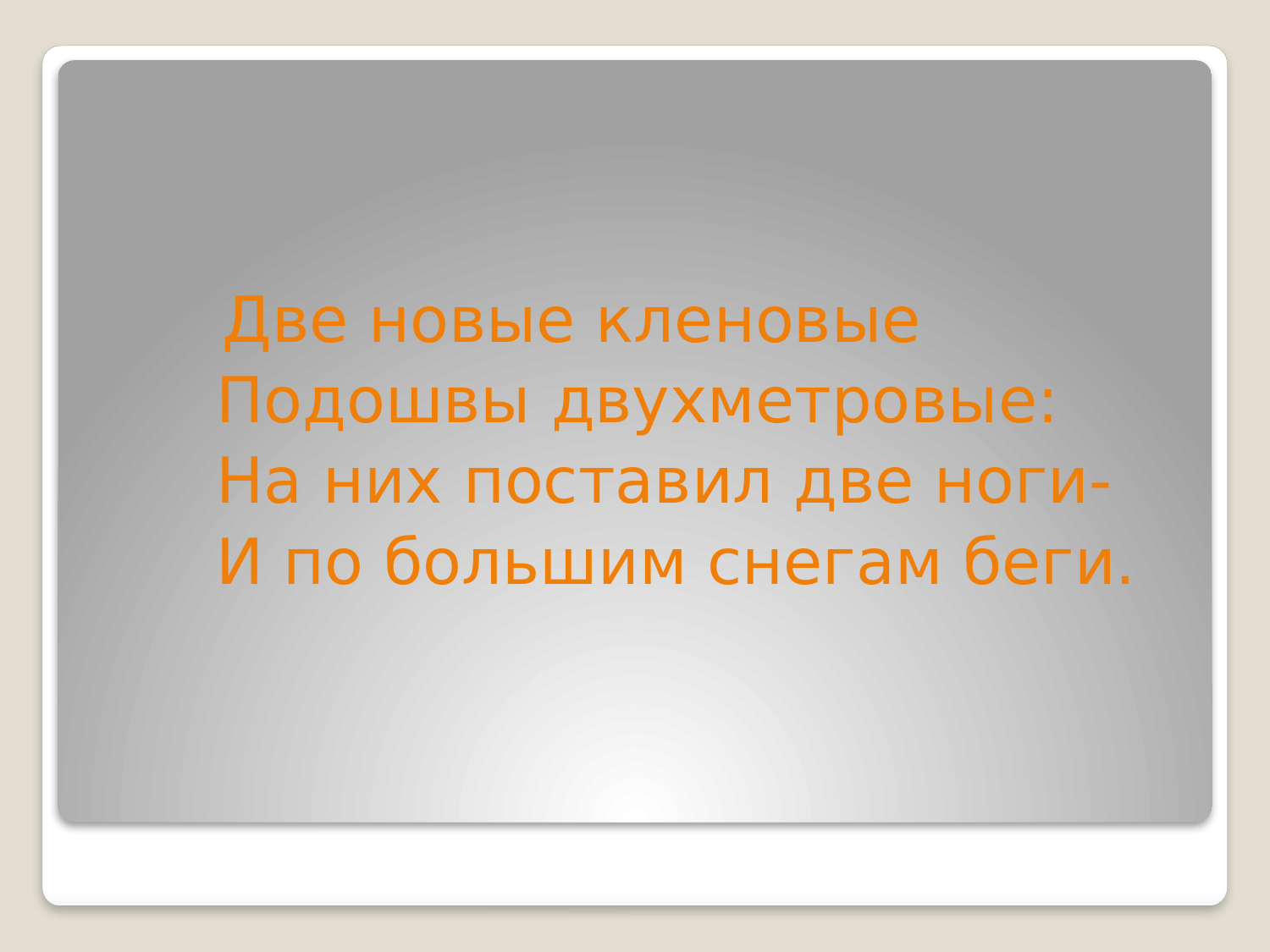

Две новые кленовые
      Подошвы двухметровые:
      На них поставил две ноги-
      И по большим снегам беги.